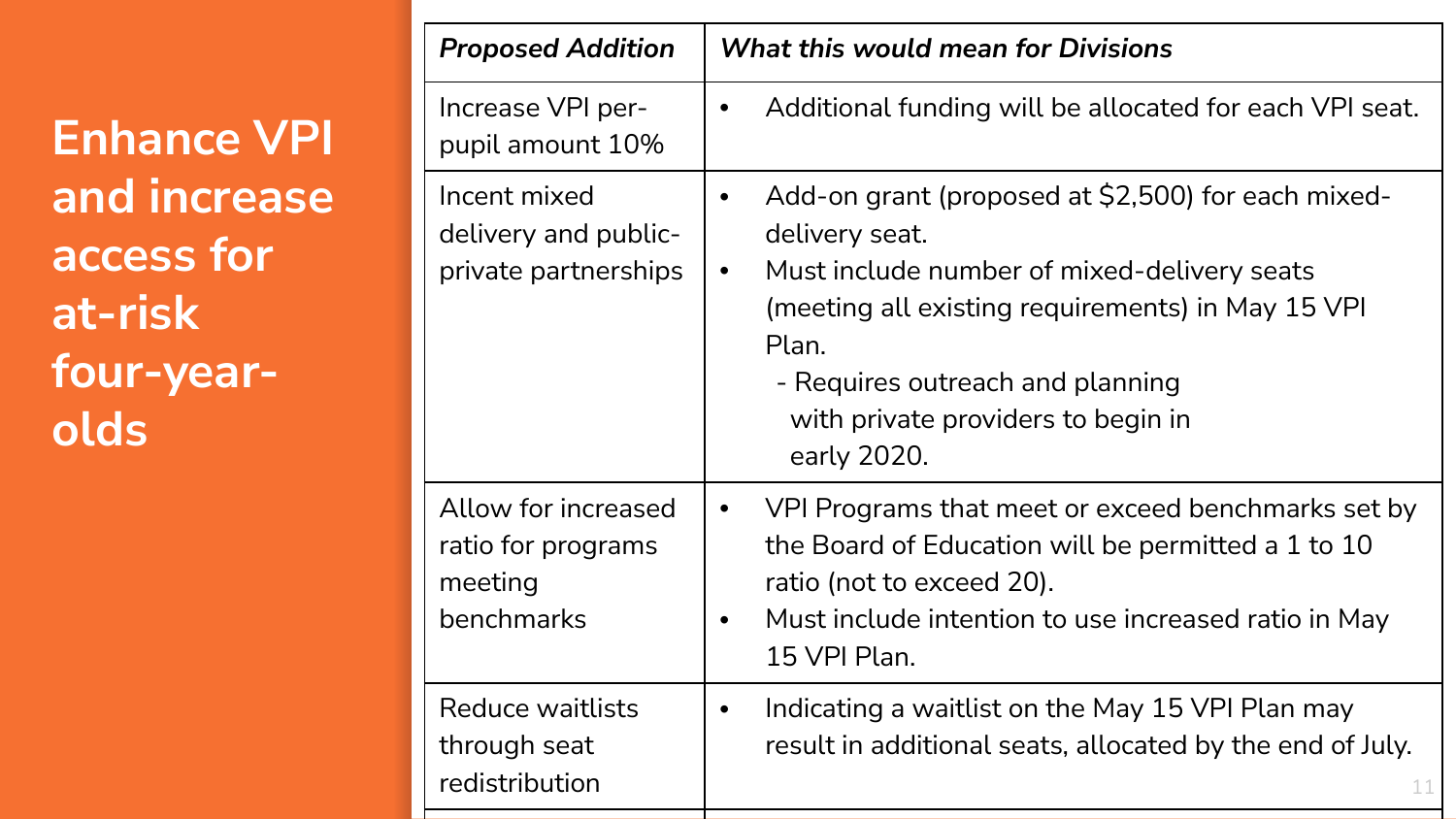

| Proposed Addition | What this would mean for Divisions |
| --- | --- |
| Increase VPI per-pupil amount 10% | Additional funding will be allocated for each VPI seat. |
| Incent mixed delivery and public-private partnerships | Add-on grant (proposed at $2,500) for each mixed-delivery seat. Must include number of mixed-delivery seats (meeting all existing requirements) in May 15 VPI Plan. - Requires outreach and planning with private providers to begin in early 2020. |
| Allow for increased ratio for programs meeting benchmarks | VPI Programs that meet or exceed benchmarks set by the Board of Education will be permitted a 1 to 10 ratio (not to exceed 20). Must include intention to use increased ratio in May 15 VPI Plan. |
| Reduce waitlists through seat redistribution | Indicating a waitlist on the May 15 VPI Plan may result in additional seats, allocated by the end of July. |
| Waiver for increased local criteria | Seek a waiver to serve more than 15% of slots through local criteria to meet the needs of at risk children in the community. |
# Enhance VPI and increase access for at-risk four-year-olds
11